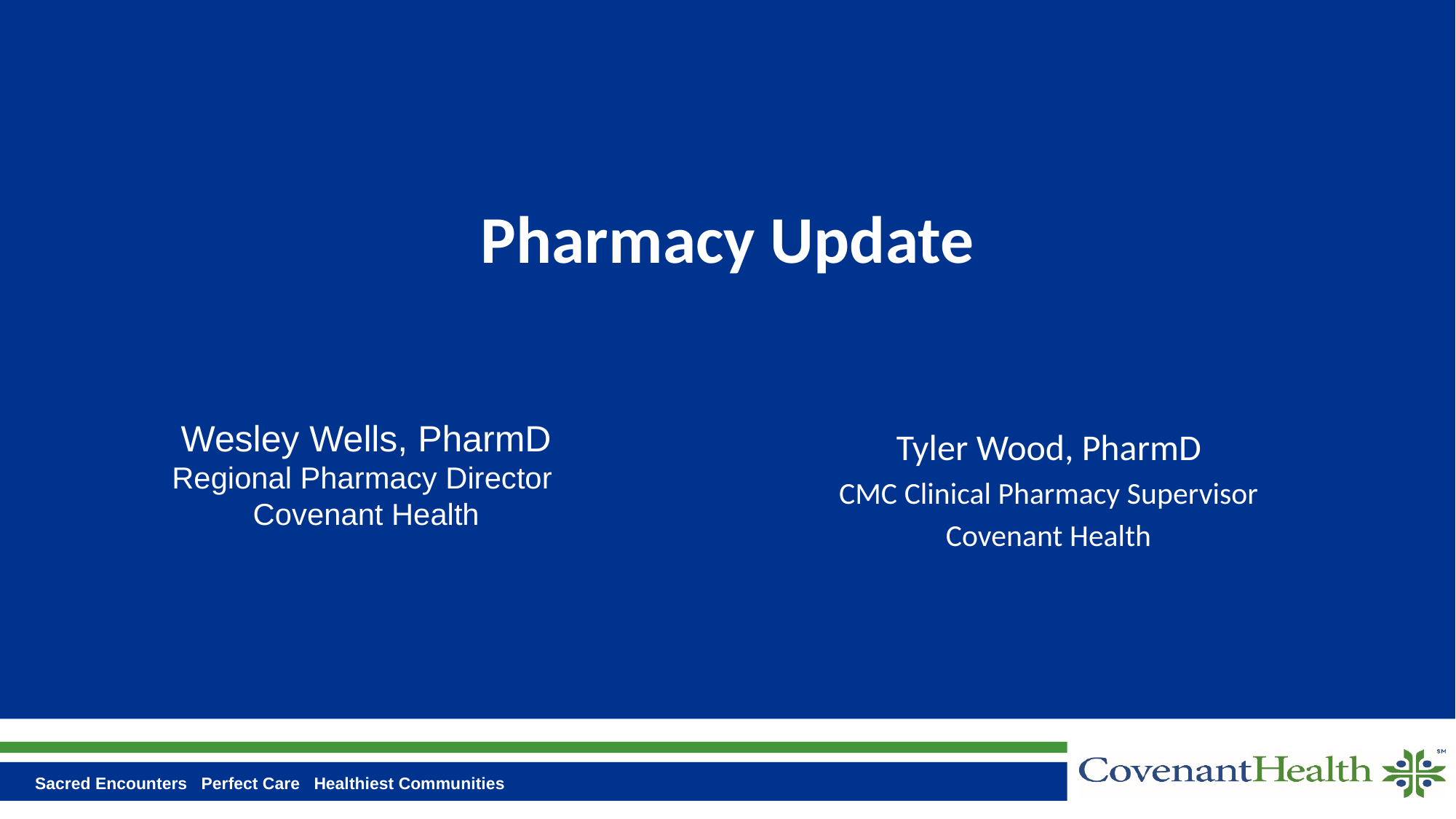

# Pharmacy Update
Wesley Wells, PharmD
Regional Pharmacy Director
Covenant Health
Tyler Wood, PharmD
CMC Clinical Pharmacy Supervisor
Covenant Health